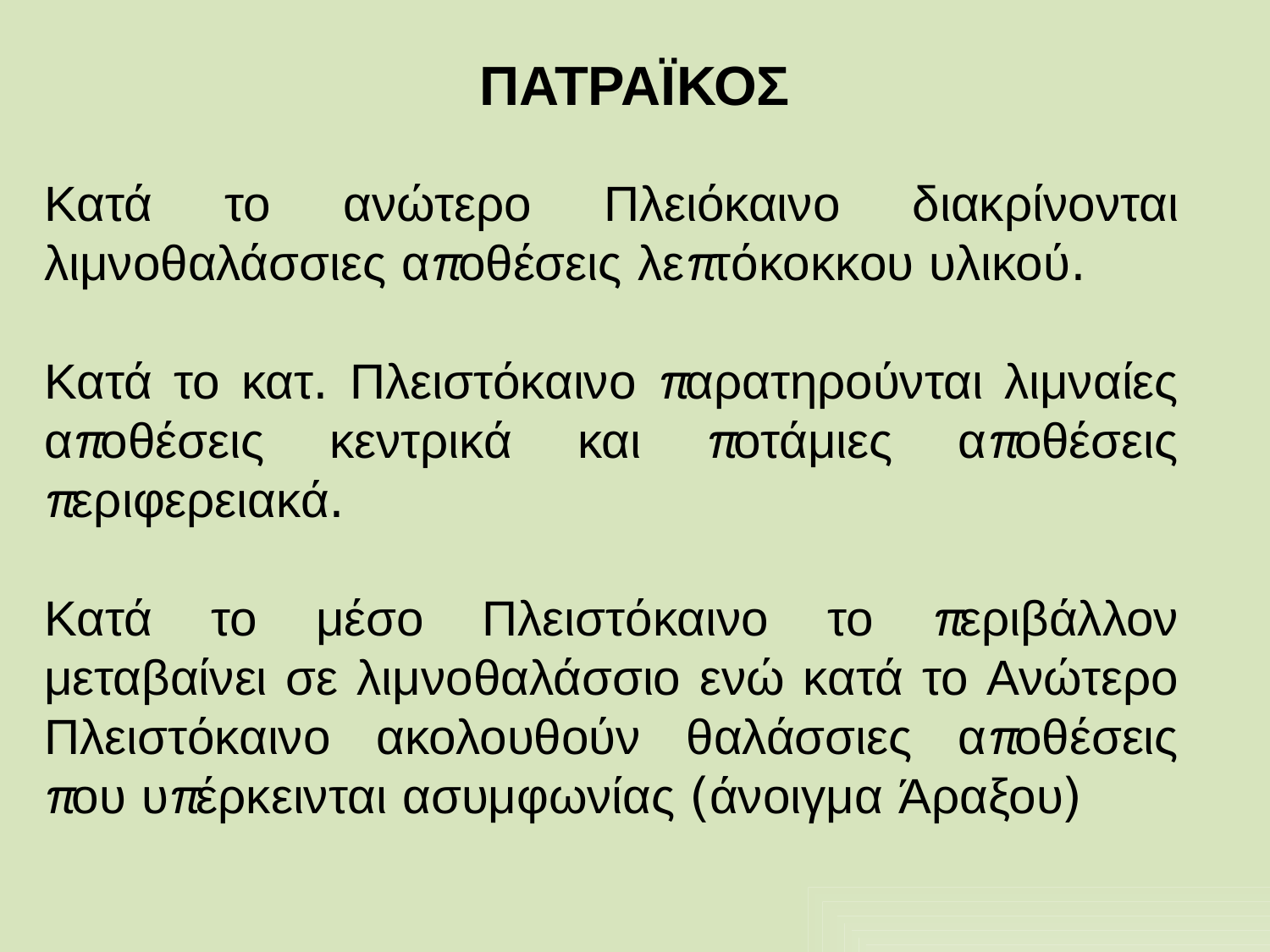

# ΠΑΤΡΑΪΚΟΣ
Κατά το ανώτερο Πλειόκαινο διακρίνονται λιμνοθαλάσσιες αποθέσεις λεπτόκοκκου υλικού.

Κατά το κατ. Πλειστόκαινο παρατηρούνται λιμναίες αποθέσεις κεντρικά και ποτάμιες αποθέσεις περιφερειακά.

Κατά το μέσο Πλειστόκαινο το περιβάλλον μεταβαίνει σε λιμνοθαλάσσιο ενώ κατά το Ανώτερο Πλειστόκαινο ακολουθούν θαλάσσιες αποθέσεις που υπέρκεινται ασυμφωνίας (άνοιγμα Άραξου)